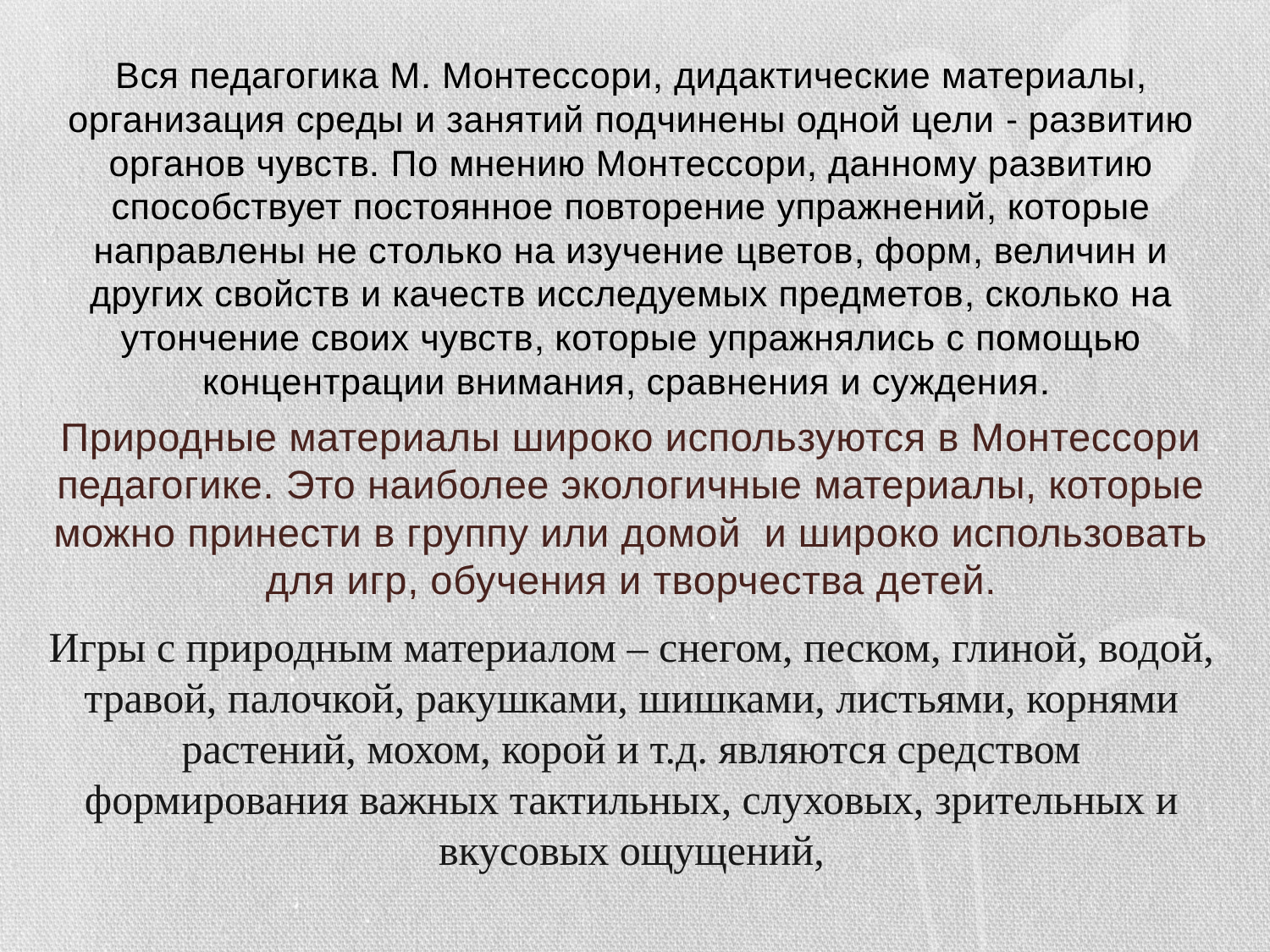

Вся педагогика М. Монтессори, дидактические материалы, организация среды и занятий подчинены одной цели - развитию органов чувств. По мнению Монтессори, данному развитию способствует постоянное повторение упражнений, которые направлены не столько на изучение цветов, форм, величин и других свойств и качеств исследуемых предметов, сколько на утончение своих чувств, которые упражнялись с помощью концентрации внимания, сравнения и суждения.
Природные материалы широко используются в Монтессори педагогике. Это наиболее экологичные материалы, которые можно принести в группу или домой  и широко использовать для игр, обучения и творчества детей.

# Игры с природным материалом – снегом, песком, глиной, водой, травой, палочкой, ракушками, шишками, листьями, корнями растений, мохом, корой и т.д. являются средством формирования важных тактильных, слуховых, зрительных и вкусовых ощущений,